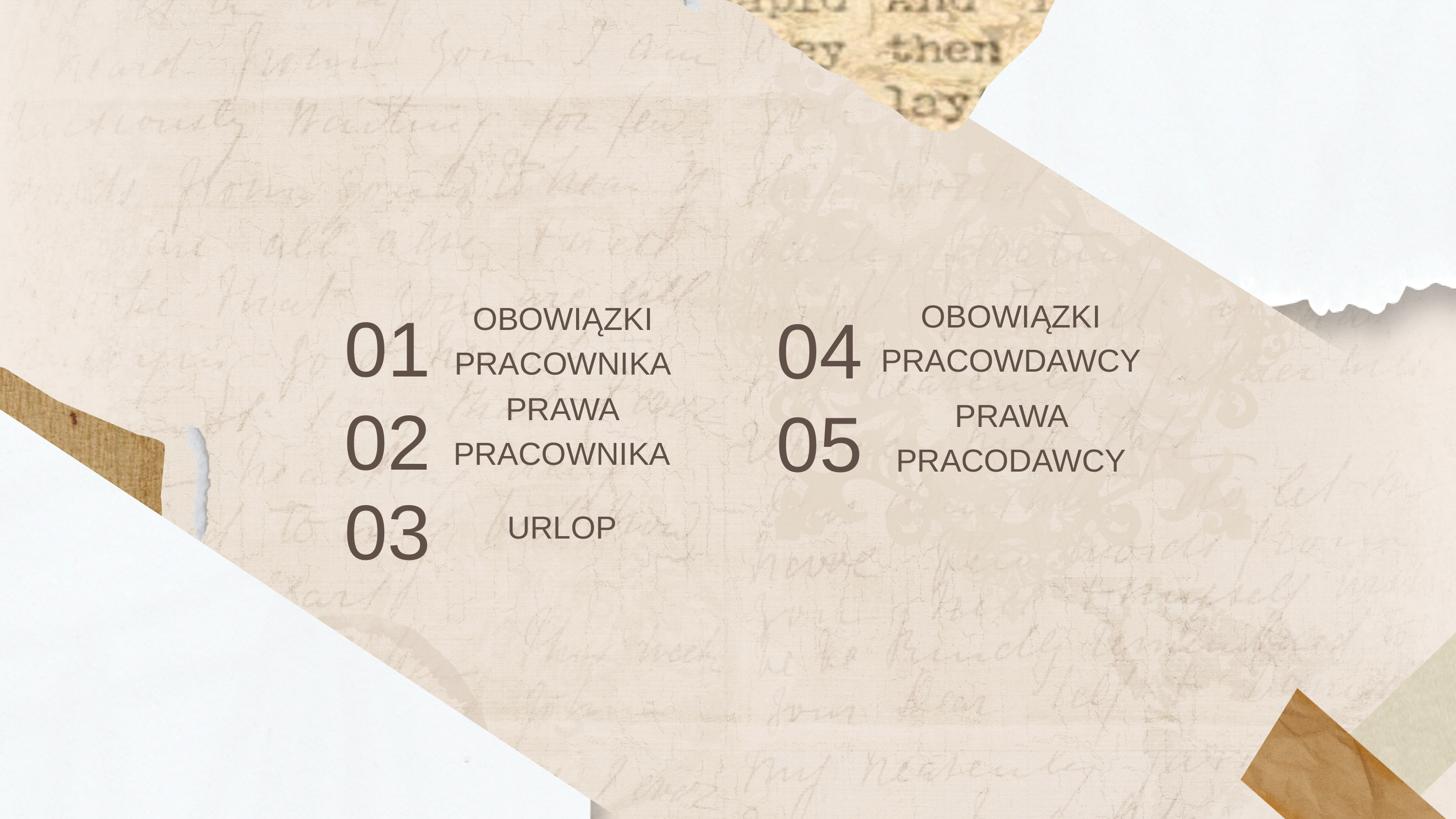

01
04
OBOWIĄZKI PRACOWDAWCY
OBOWIĄZKI PRACOWNIKA
02
05
PRAWA PRACOWNIKA
PRAWA PRACODAWCY
03
URLOP